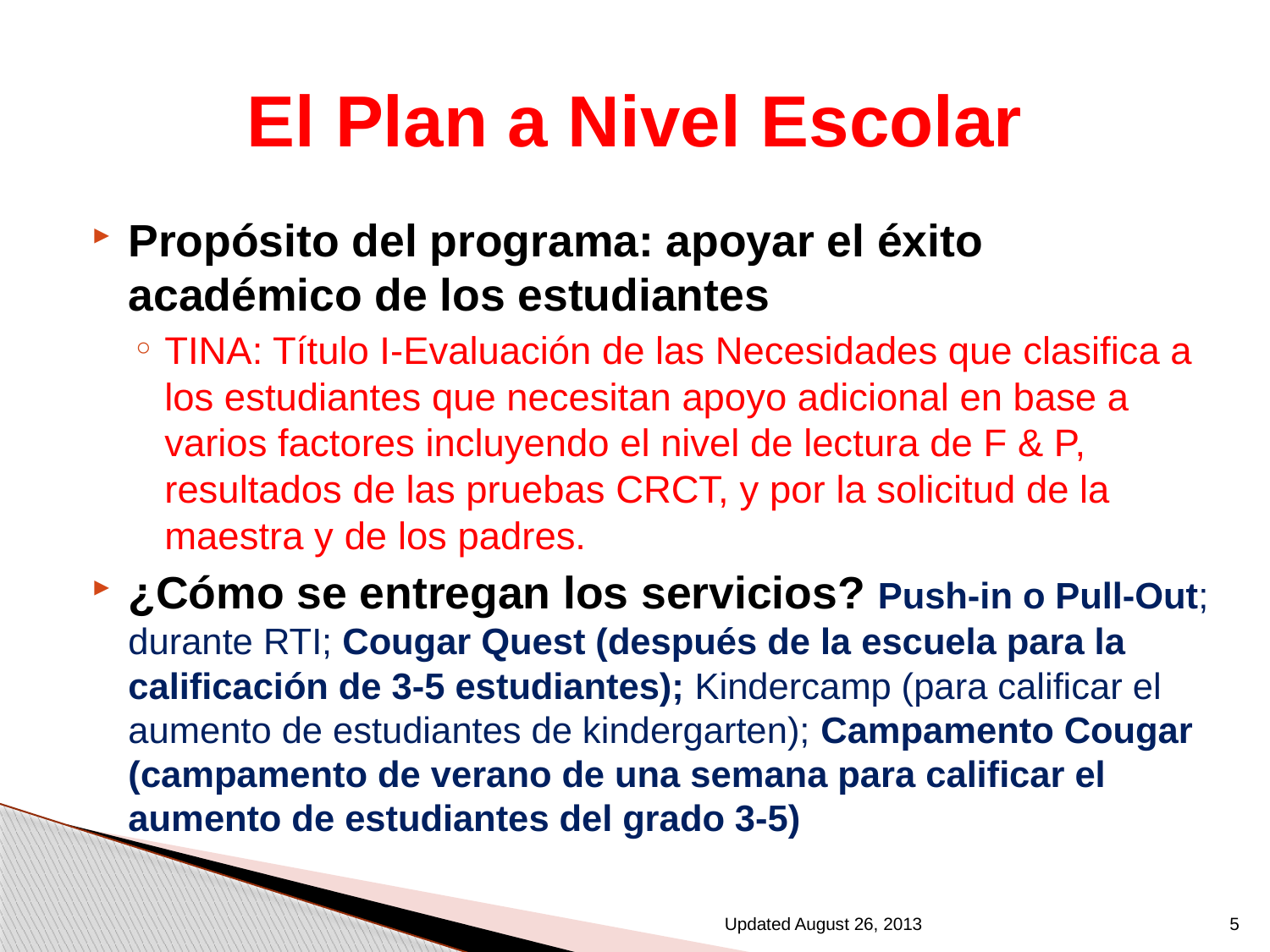

# El Plan a Nivel Escolar
Propósito del programa: apoyar el éxito académico de los estudiantes
TINA: Título I-Evaluación de las Necesidades que clasifica a los estudiantes que necesitan apoyo adicional en base a varios factores incluyendo el nivel de lectura de F & P, resultados de las pruebas CRCT, y por la solicitud de la maestra y de los padres.
¿Cómo se entregan los servicios? Push-in o Pull-Out; durante RTI; Cougar Quest (después de la escuela para la calificación de 3-5 estudiantes); Kindercamp (para calificar el aumento de estudiantes de kindergarten); Campamento Cougar (campamento de verano de una semana para calificar el aumento de estudiantes del grado 3-5)
Updated August 26, 2013
5